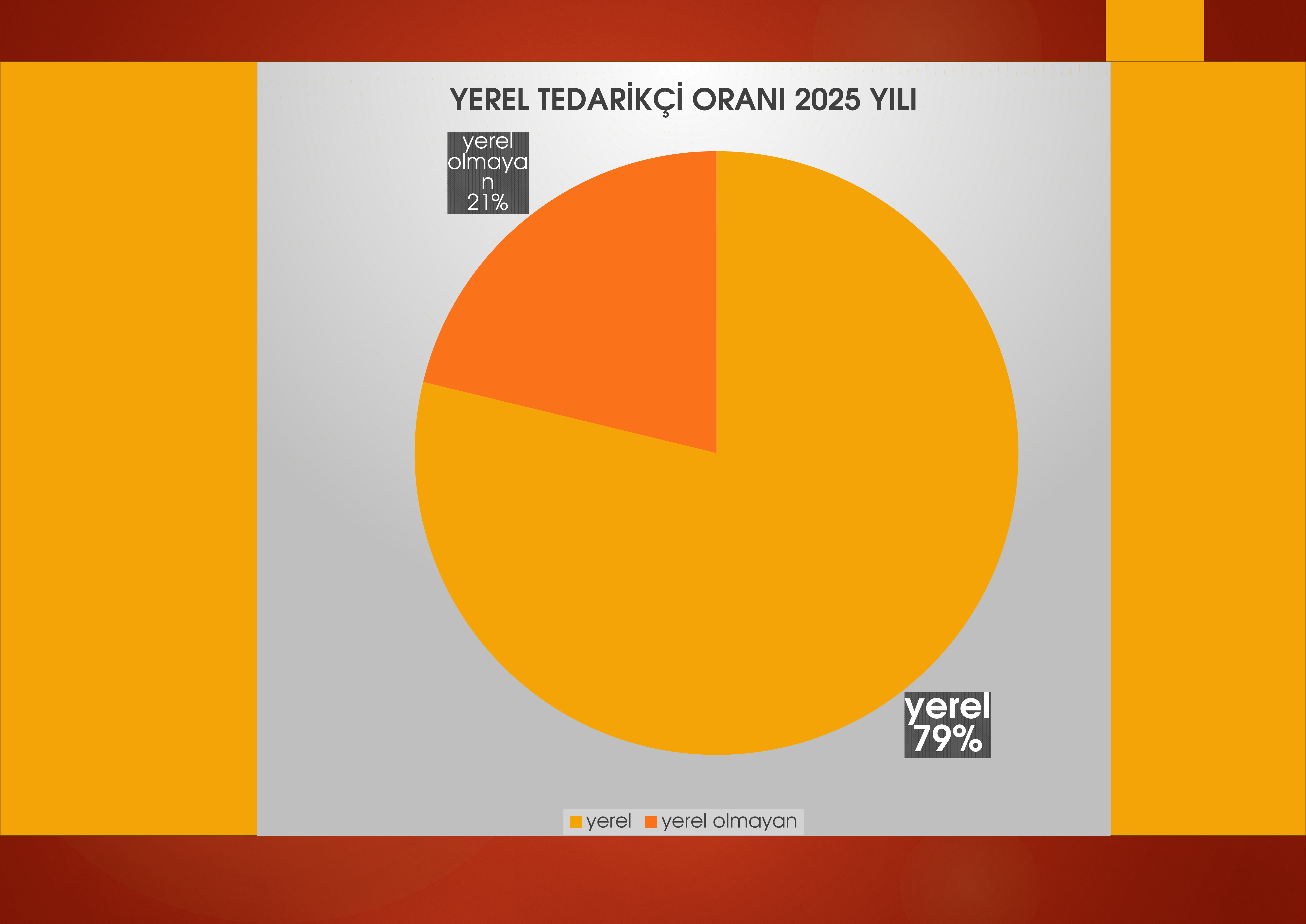

### Chart: YEREL TEDARİKÇİ ORANI 2025 YILI

| Category |  |
|---|---|
| yerel | 52.0 |
| yerel olmayan | 14.0 |